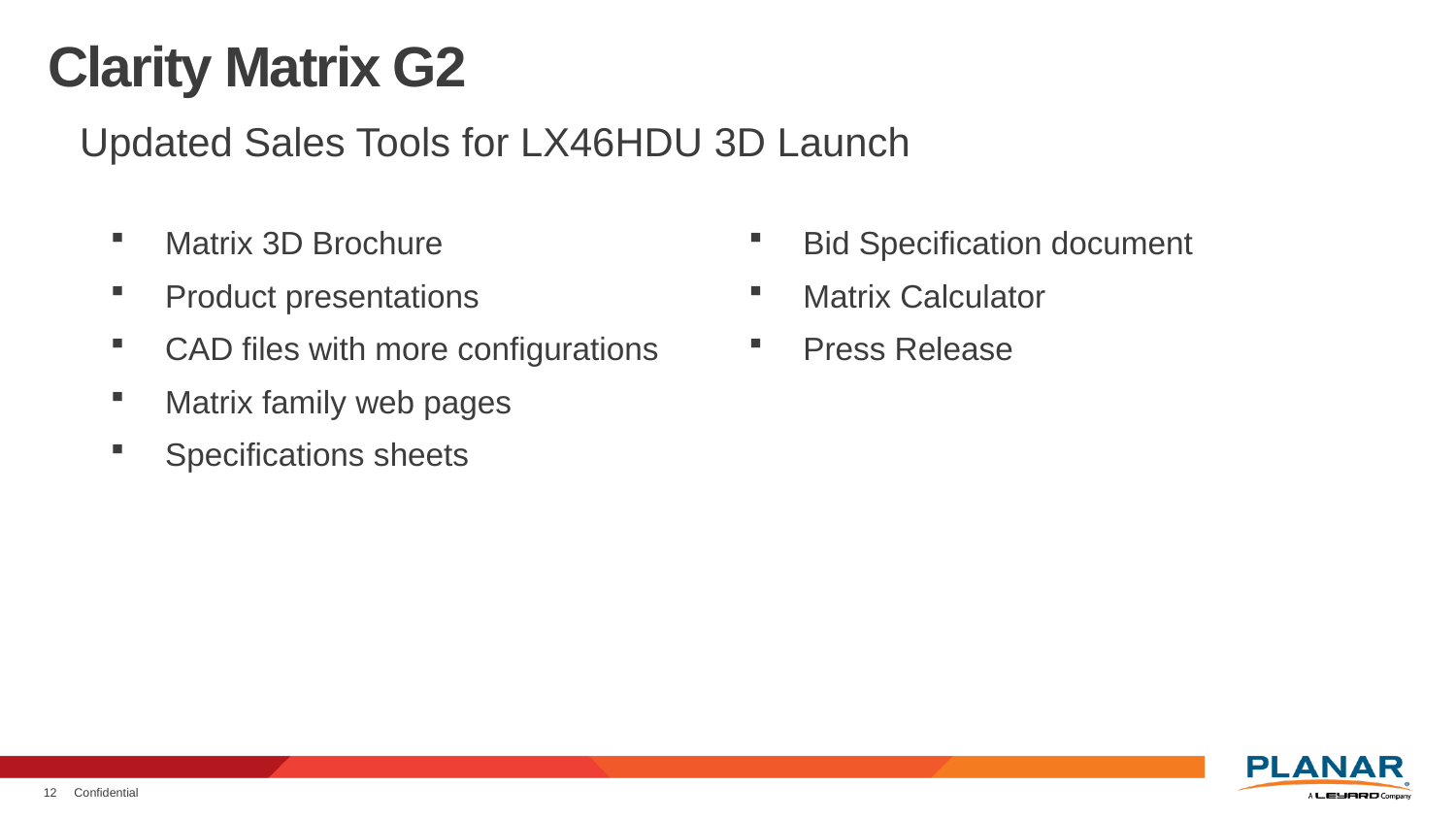

# Clarity Matrix G2
Updated Sales Tools for LX46HDU 3D Launch
Matrix 3D Brochure
Product presentations
CAD files with more configurations
Matrix family web pages
Specifications sheets
Bid Specification document
Matrix Calculator
Press Release